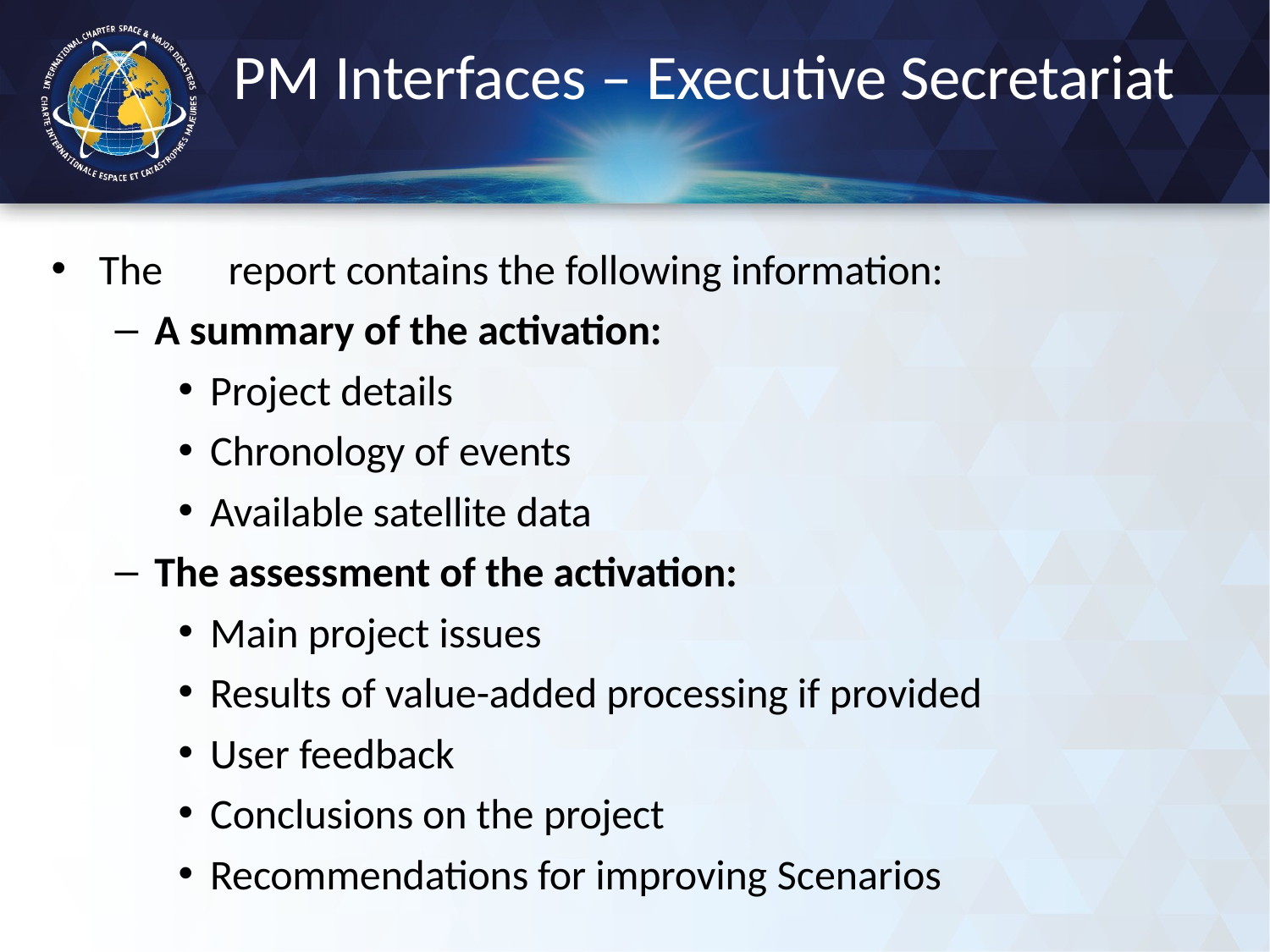

# PM Interfaces – Executive Secretariat
The	report contains the following information:
A summary of the activation:
Project details
Chronology of events
Available satellite data
The assessment of the activation:
Main project issues
Results of value-added processing if provided
User feedback
Conclusions on the project
Recommendations for improving Scenarios